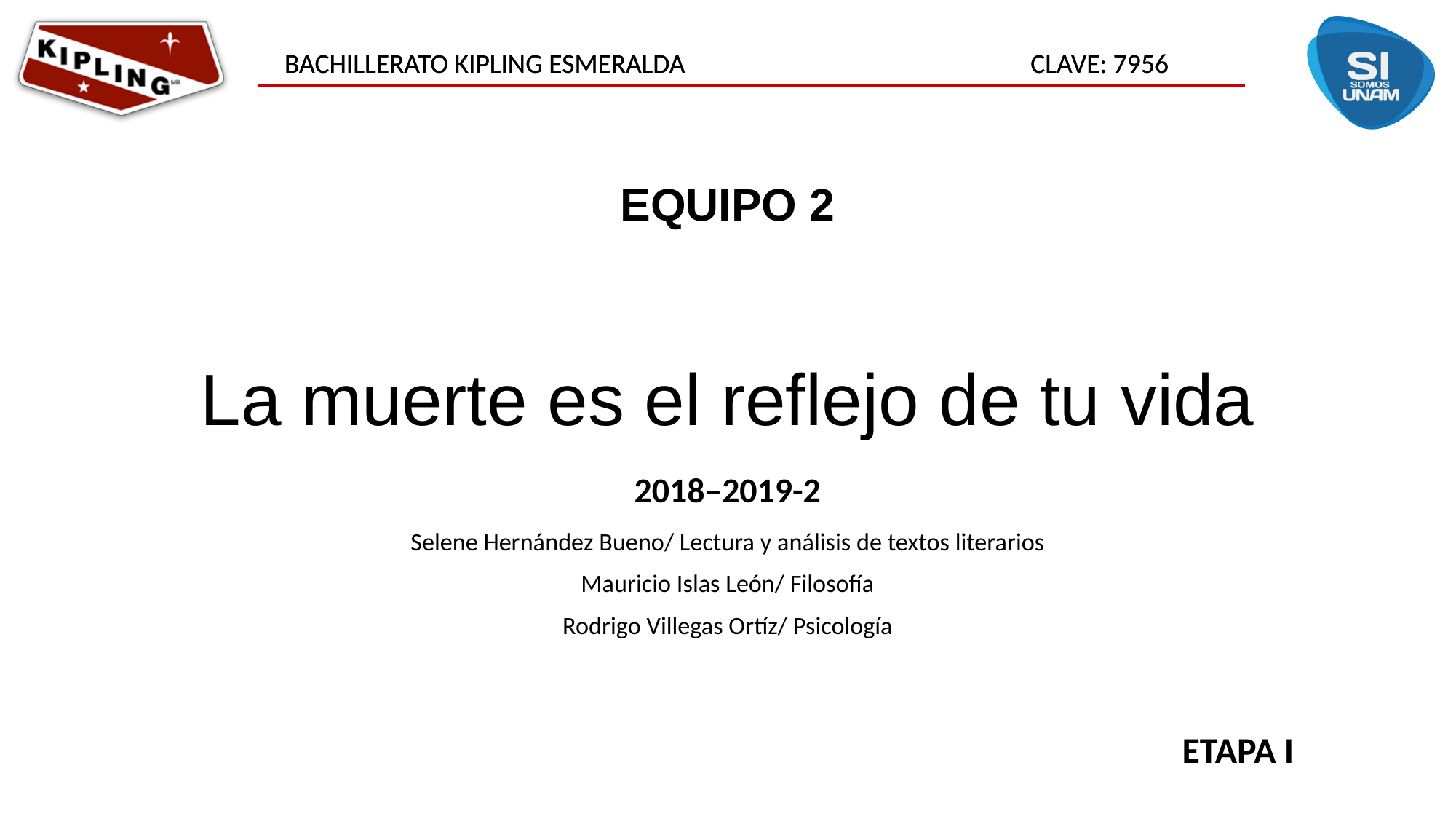

EQUIPO 2
La muerte es el reflejo de tu vida
2018–2019-2

Selene Hernández Bueno/ Lectura y análisis de textos literarios
Mauricio Islas León/ Filosofía
Rodrigo Villegas Ortíz/ Psicología
ETAPA I